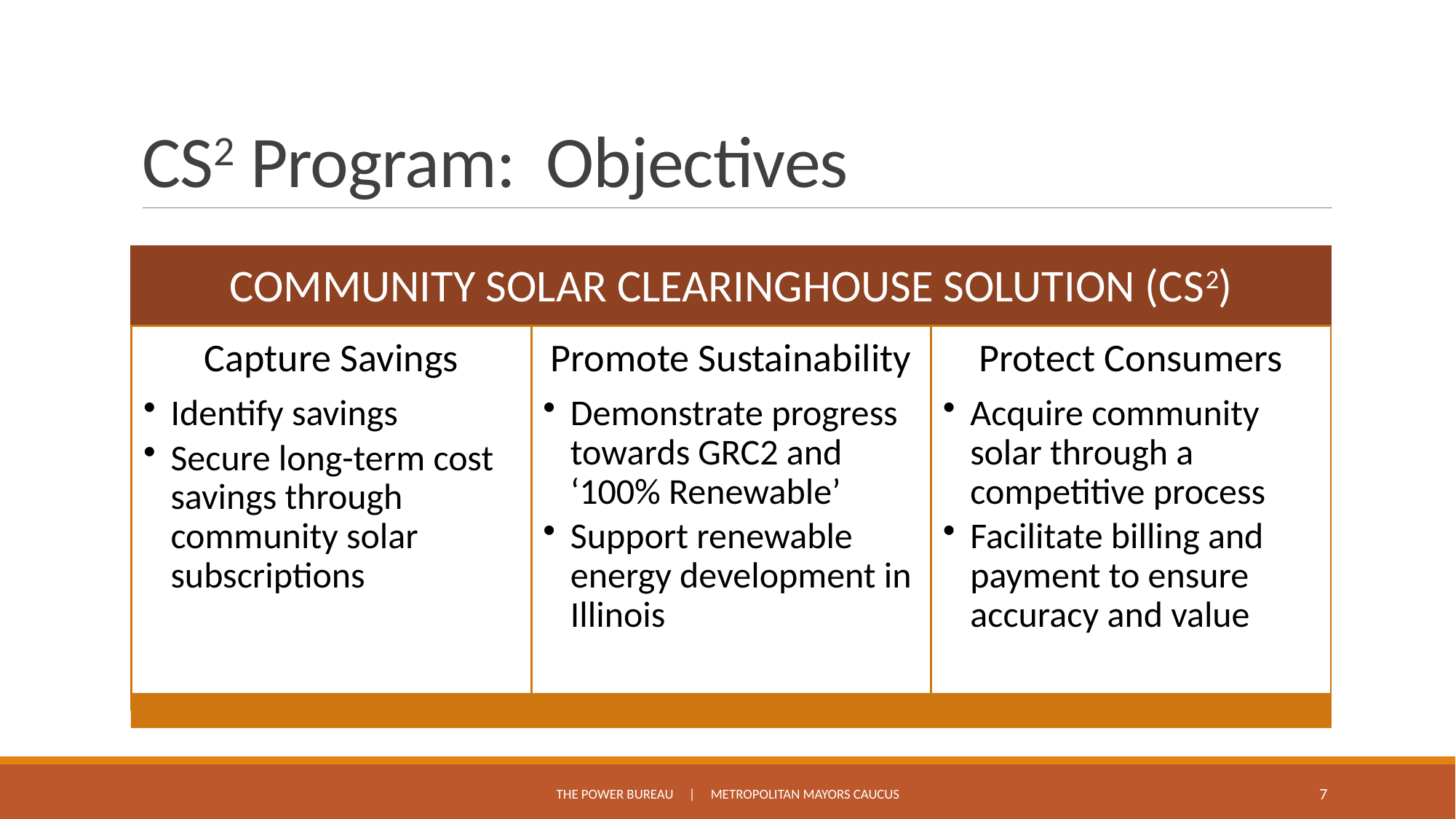

# CS2 Program:  Objectives
Community Solar Clearinghouse Solution (CS2)
Capture Savings
Identify savings
Secure long-term cost savings through community solar subscriptions

Promote Sustainability
Demonstrate progress towards GRC2 and ‘100% Renewable’
Support renewable energy development in Illinois
Protect Consumers
Acquire community solar through a competitive process
Facilitate billing and payment to ensure accuracy and value

The Power Bureau     |     Metropolitan Mayors Caucus
7